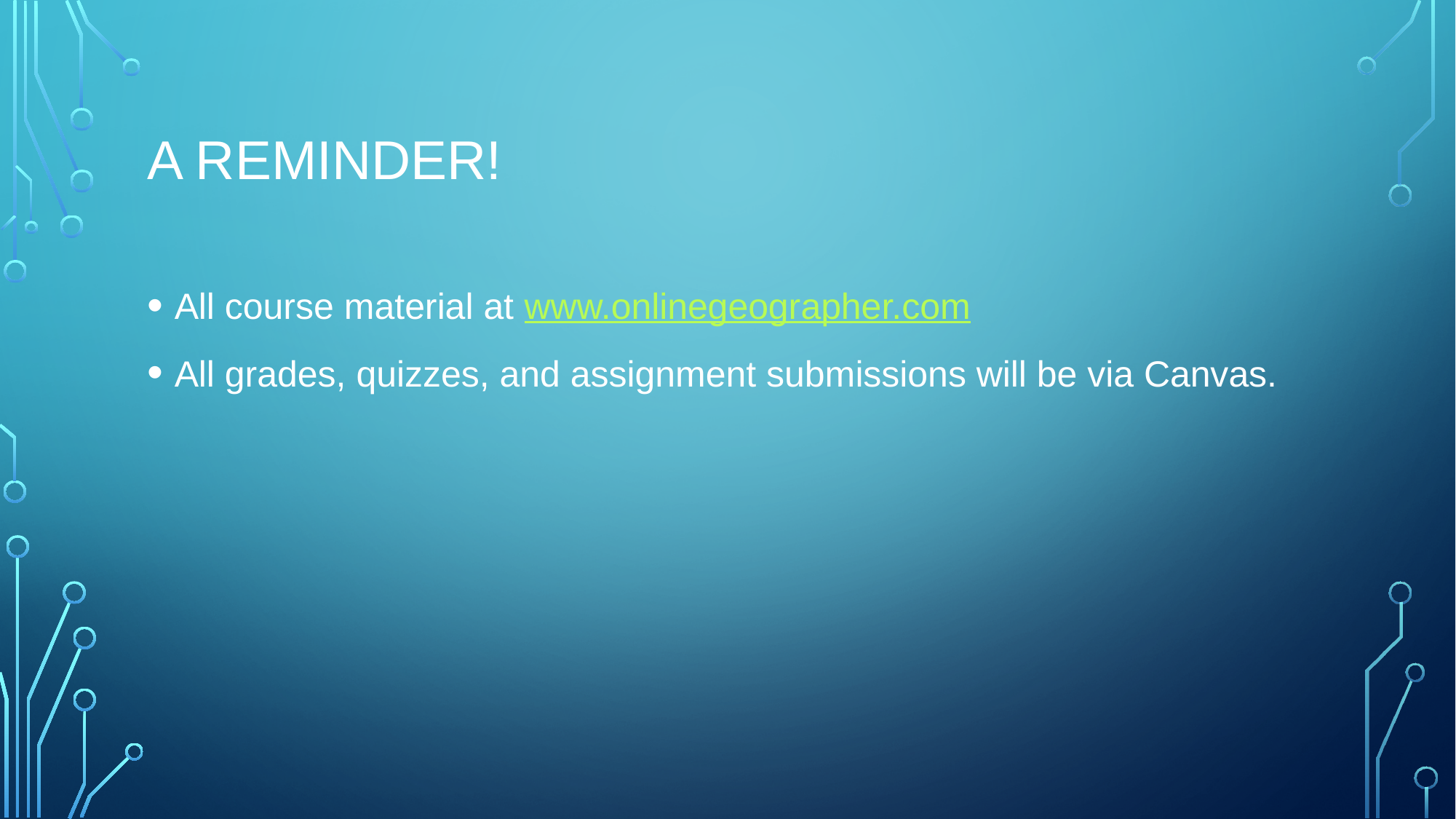

# A reminder!
All course material at www.onlinegeographer.com
All grades, quizzes, and assignment submissions will be via Canvas.